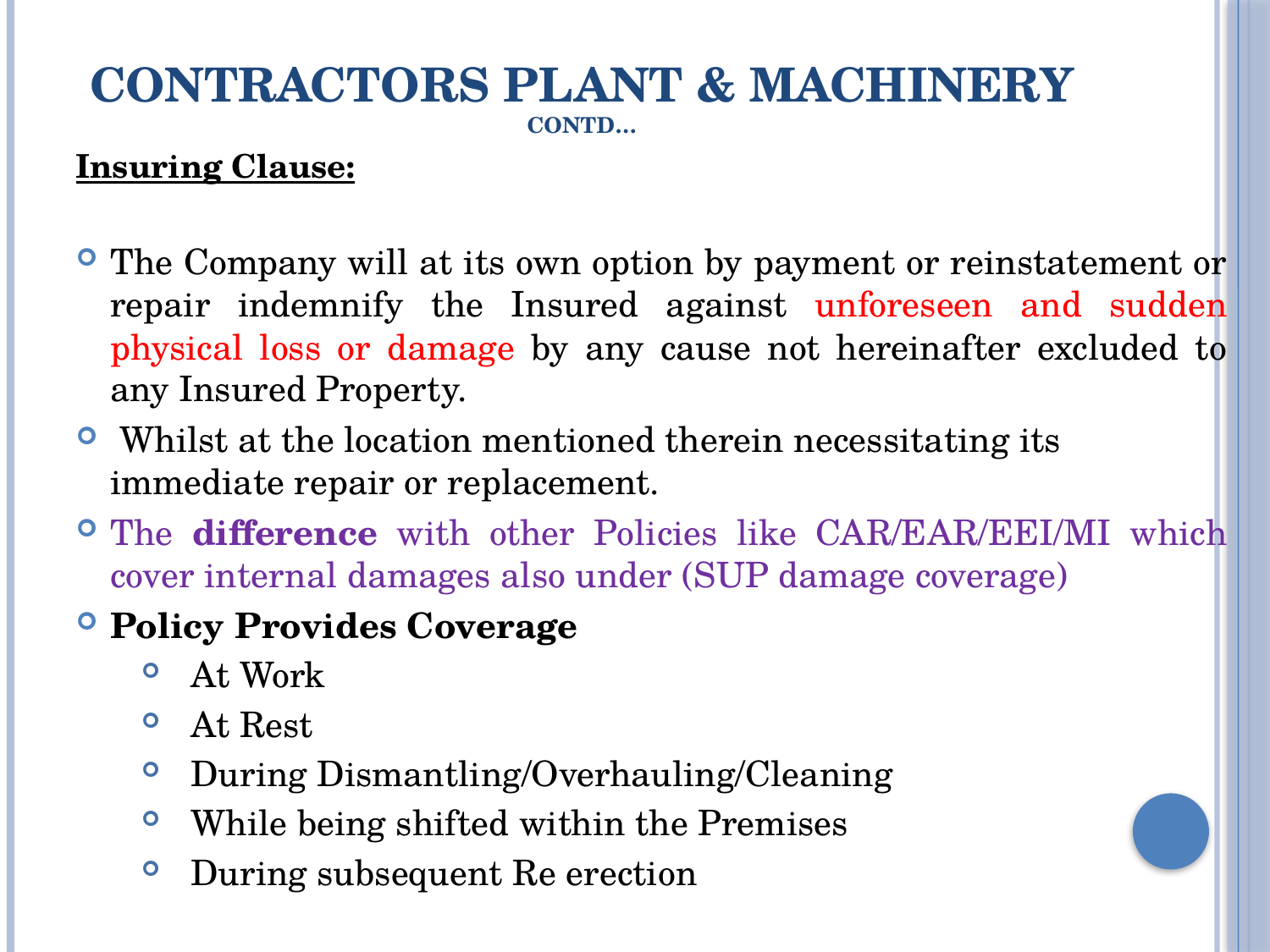

# Contractors Plant & Machinery contd…
Insuring Clause:

The Company will at its own option by payment or reinstatement or repair indemnify the Insured against unforeseen and sudden physical loss or damage by any cause not hereinafter excluded to any Insured Property.
 Whilst at the location mentioned therein necessitating its immediate repair or replacement.
The difference with other Policies like CAR/EAR/EEI/MI which cover internal damages also under (SUP damage coverage)
Policy Provides Coverage
At Work
At Rest
During Dismantling/Overhauling/Cleaning
While being shifted within the Premises
During subsequent Re erection